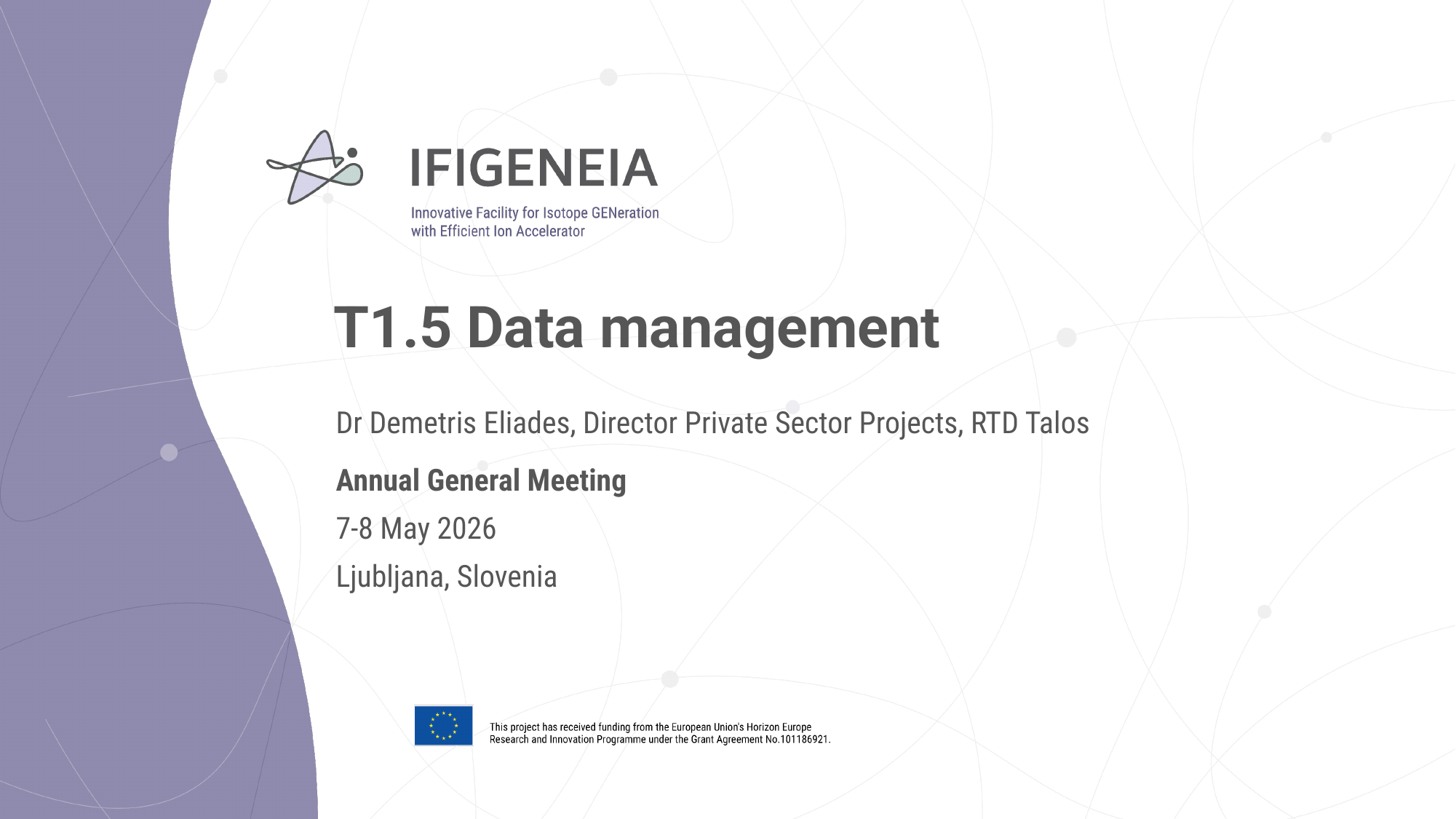

# T1.5 Data management
Dr Demetris Eliades, Director Private Sector Projects, RTD Talos
Annual General Meeting
7-8 May 2026
Ljubljana, Slovenia